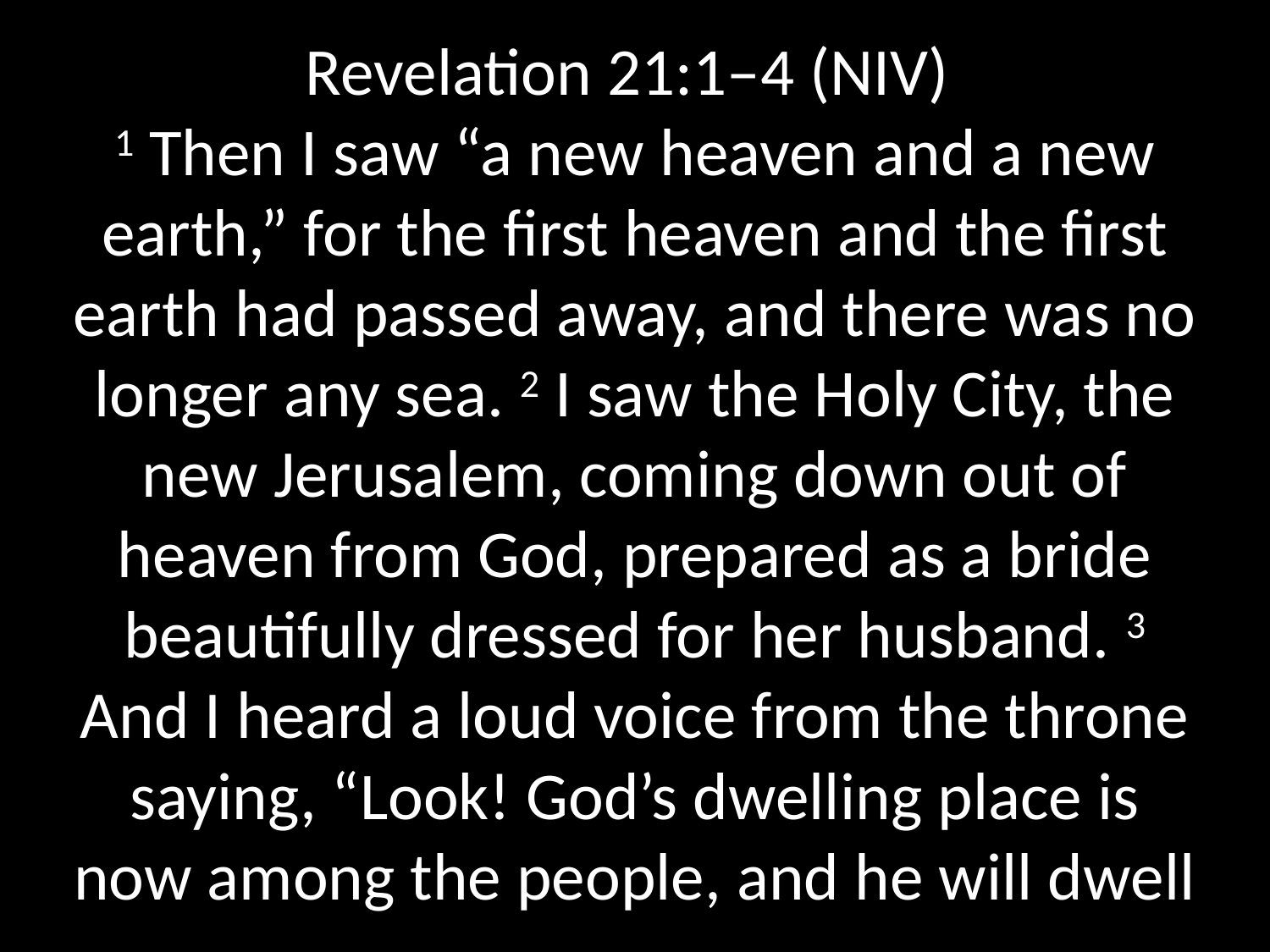

# Revelation 21:1–4 (NIV) 1 Then I saw “a new heaven and a new earth,” for the first heaven and the first earth had passed away, and there was no longer any sea. 2 I saw the Holy City, the new Jerusalem, coming down out of heaven from God, prepared as a bride beautifully dressed for her husband. 3 And I heard a loud voice from the throne saying, “Look! God’s dwelling place is now among the people, and he will dwell